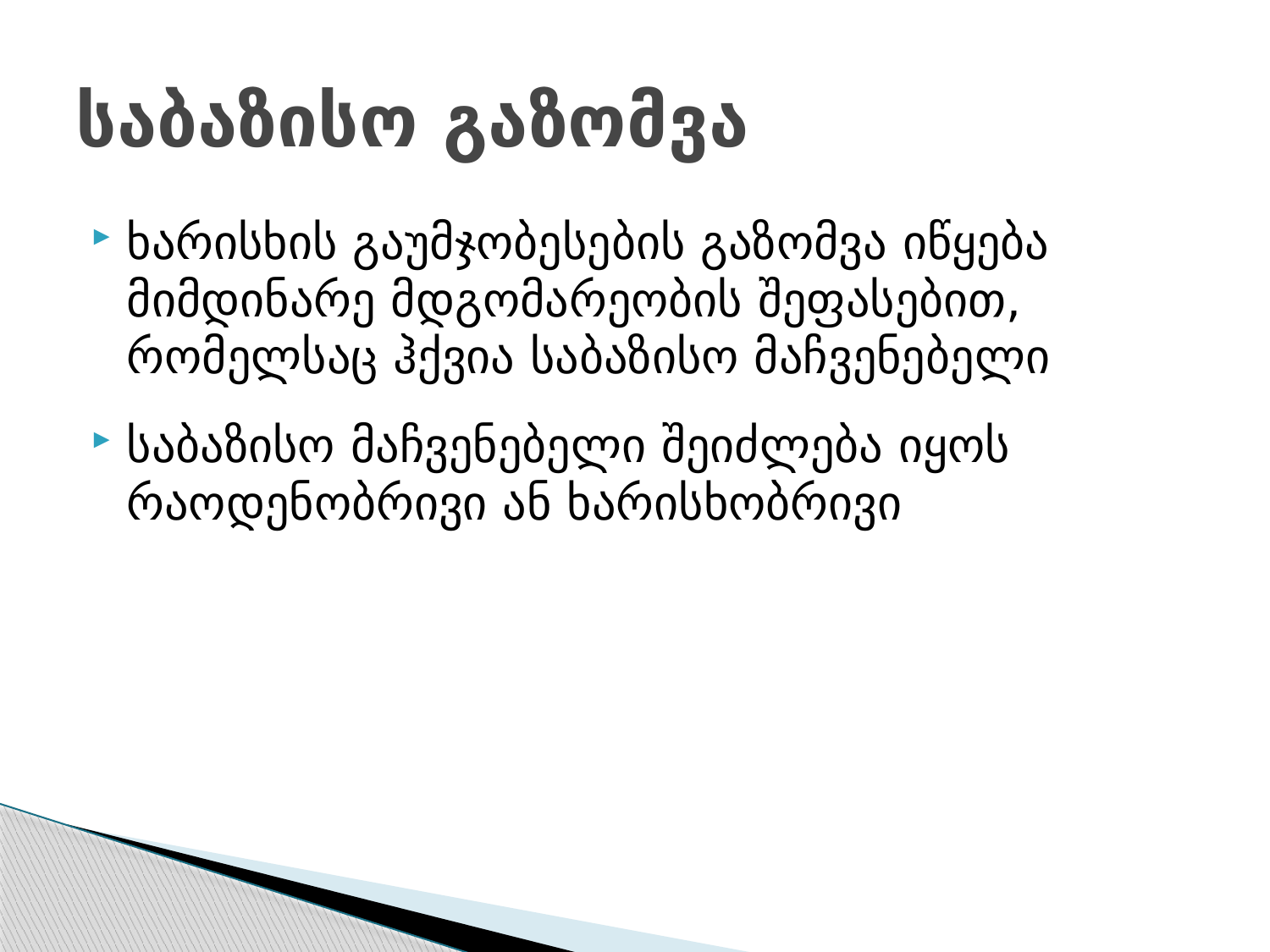

# საბაზისო გაზომვა
ხარისხის გაუმჯობესების გაზომვა იწყება მიმდინარე მდგომარეობის შეფასებით, რომელსაც ჰქვია საბაზისო მაჩვენებელი
საბაზისო მაჩვენებელი შეიძლება იყოს რაოდენობრივი ან ხარისხობრივი